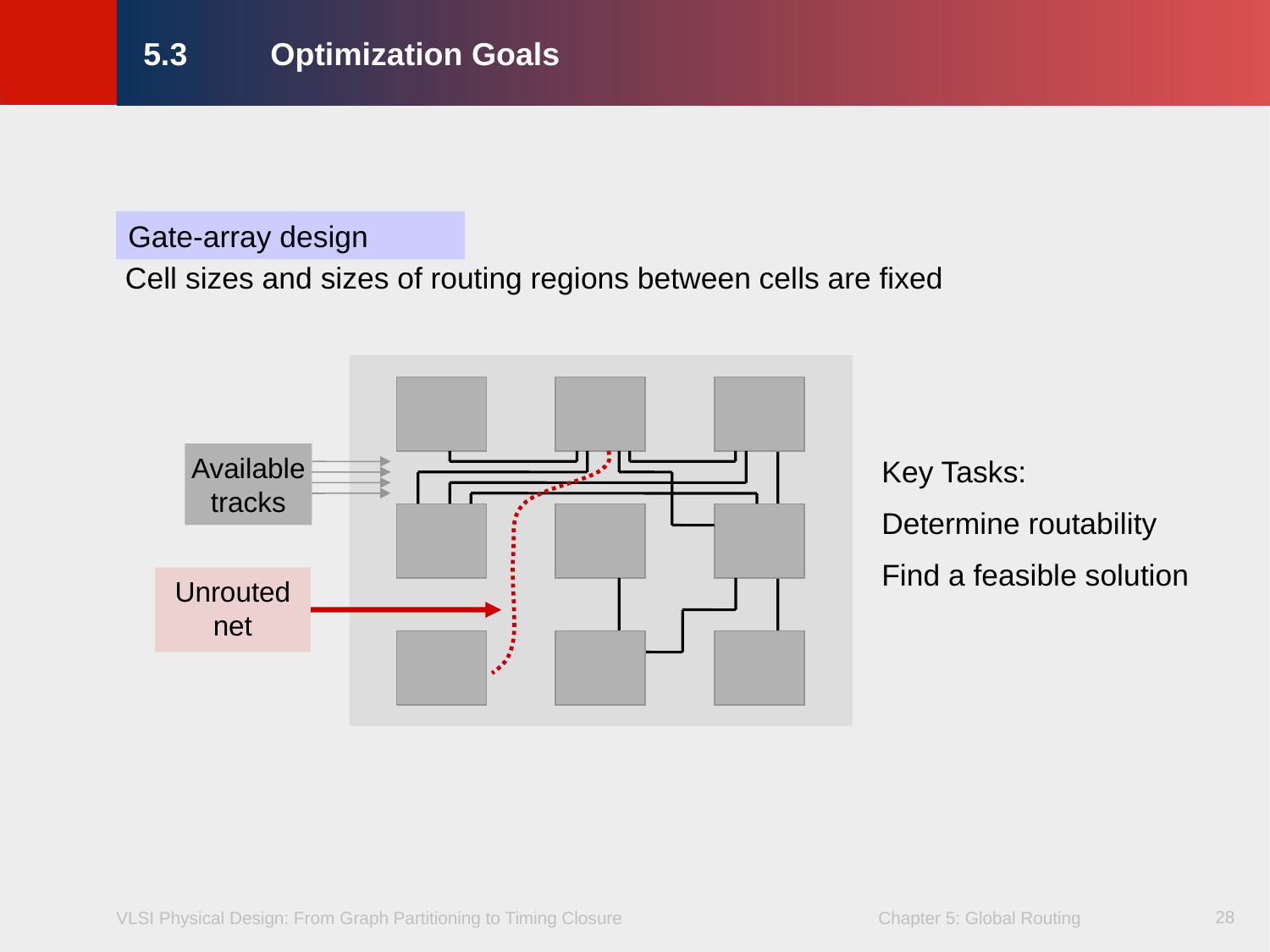

# 5.3	Optimization Goals
Gate-array design
Cell sizes and sizes of routing regions between cells are fixed

Available
tracks

Key Tasks:
Determine routability
Find a feasible solution

Unrouted net

28